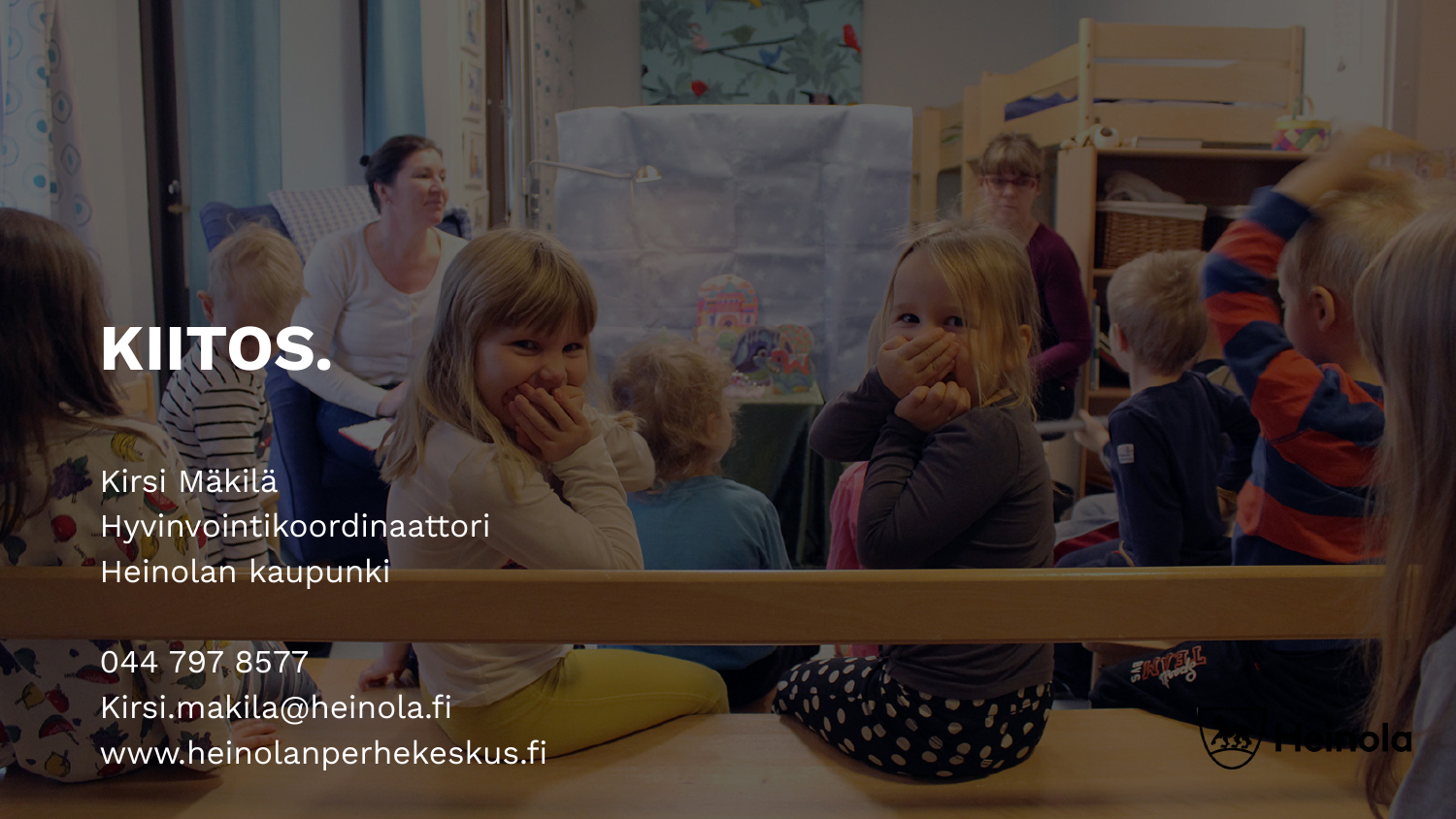

# KIITOS.
Kirsi Mäkilä
Hyvinvointikoordinaattori
Heinolan kaupunki

044 797 8577
Kirsi.makila@heinola.fi
www.heinolanperhekeskus.fi